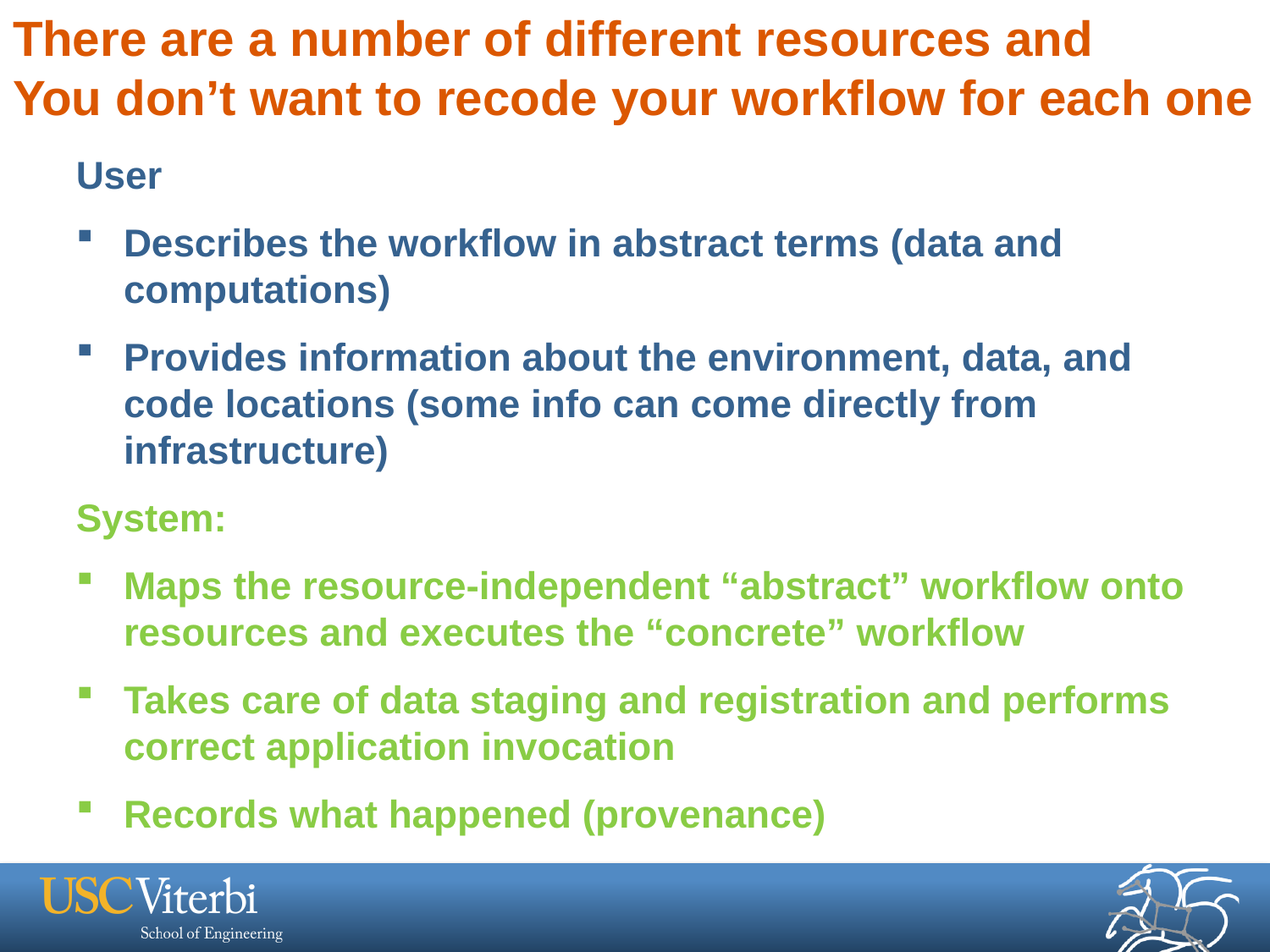

# There are a number of different resources and You don’t want to recode your workflow for each one
User
Describes the workflow in abstract terms (data and computations)
Provides information about the environment, data, and code locations (some info can come directly from infrastructure)
System:
Maps the resource-independent “abstract” workflow onto resources and executes the “concrete” workflow
Takes care of data staging and registration and performs correct application invocation
Records what happened (provenance)